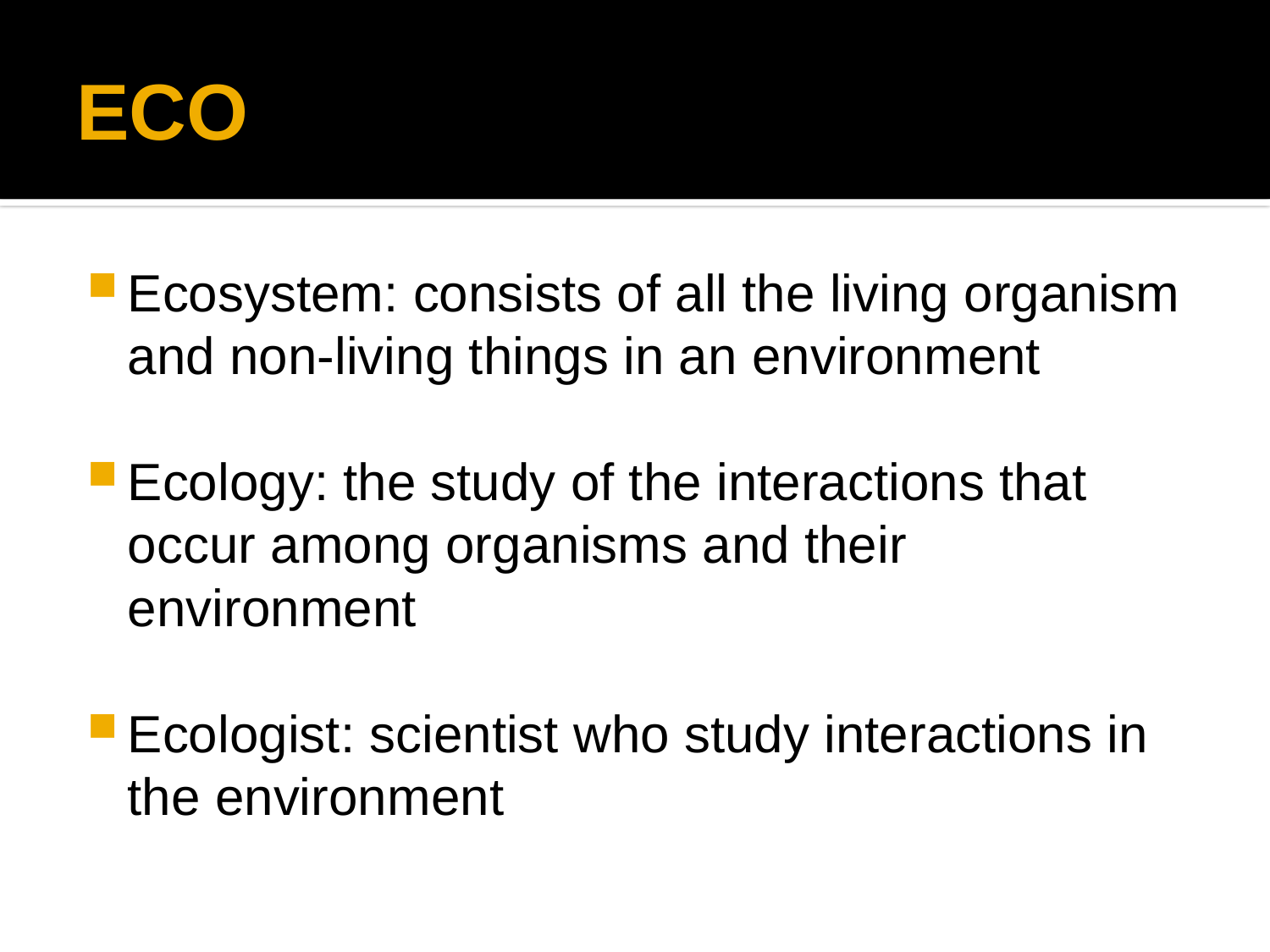

# ECO
Ecosystem: consists of all the living organism and non-living things in an environment

Ecology: the study of the interactions that occur among organisms and their environment

Ecologist: scientist who study interactions in the environment